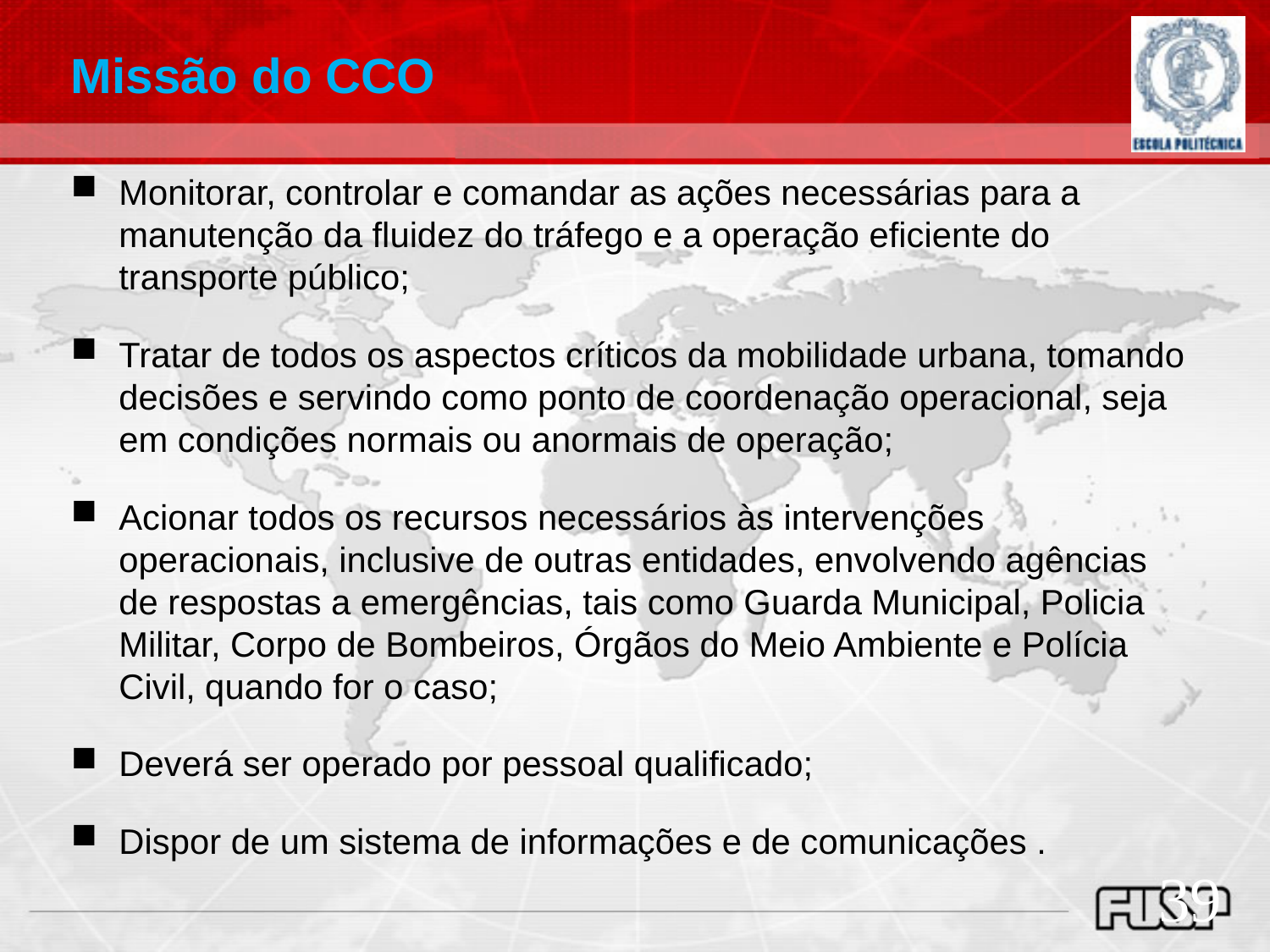

Missão do CCO
Monitorar, controlar e comandar as ações necessárias para a manutenção da fluidez do tráfego e a operação eficiente do transporte público;
Tratar de todos os aspectos críticos da mobilidade urbana, tomando decisões e servindo como ponto de coordenação operacional, seja em condições normais ou anormais de operação;
Acionar todos os recursos necessários às intervenções operacionais, inclusive de outras entidades, envolvendo agências de respostas a emergências, tais como Guarda Municipal, Policia Militar, Corpo de Bombeiros, Órgãos do Meio Ambiente e Polícia Civil, quando for o caso;
Deverá ser operado por pessoal qualificado;
Dispor de um sistema de informações e de comunicações .
39